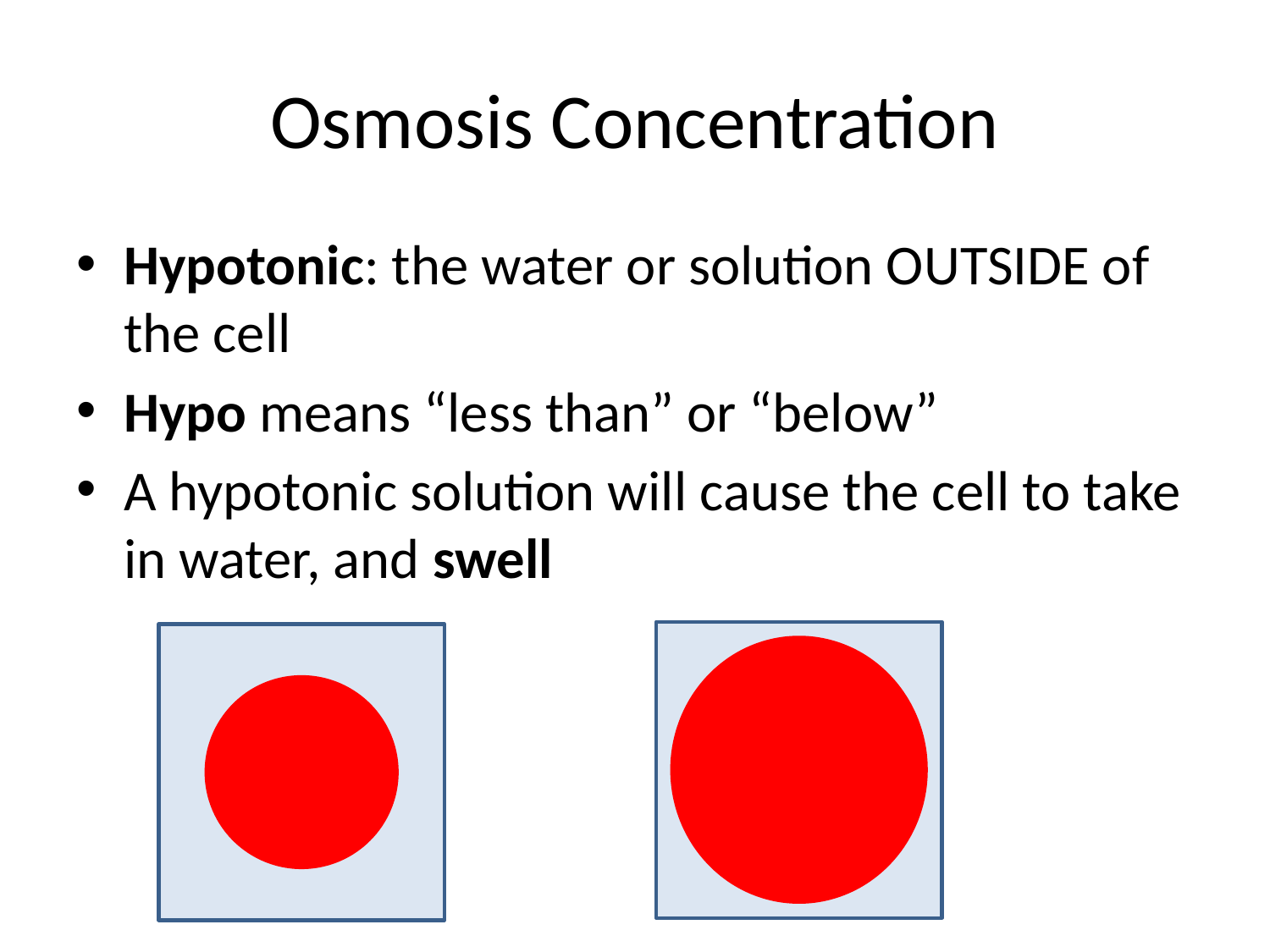

# Osmosis Concentration
Hypotonic: the water or solution OUTSIDE of the cell
Hypo means “less than” or “below”
A hypotonic solution will cause the cell to take in water, and swell